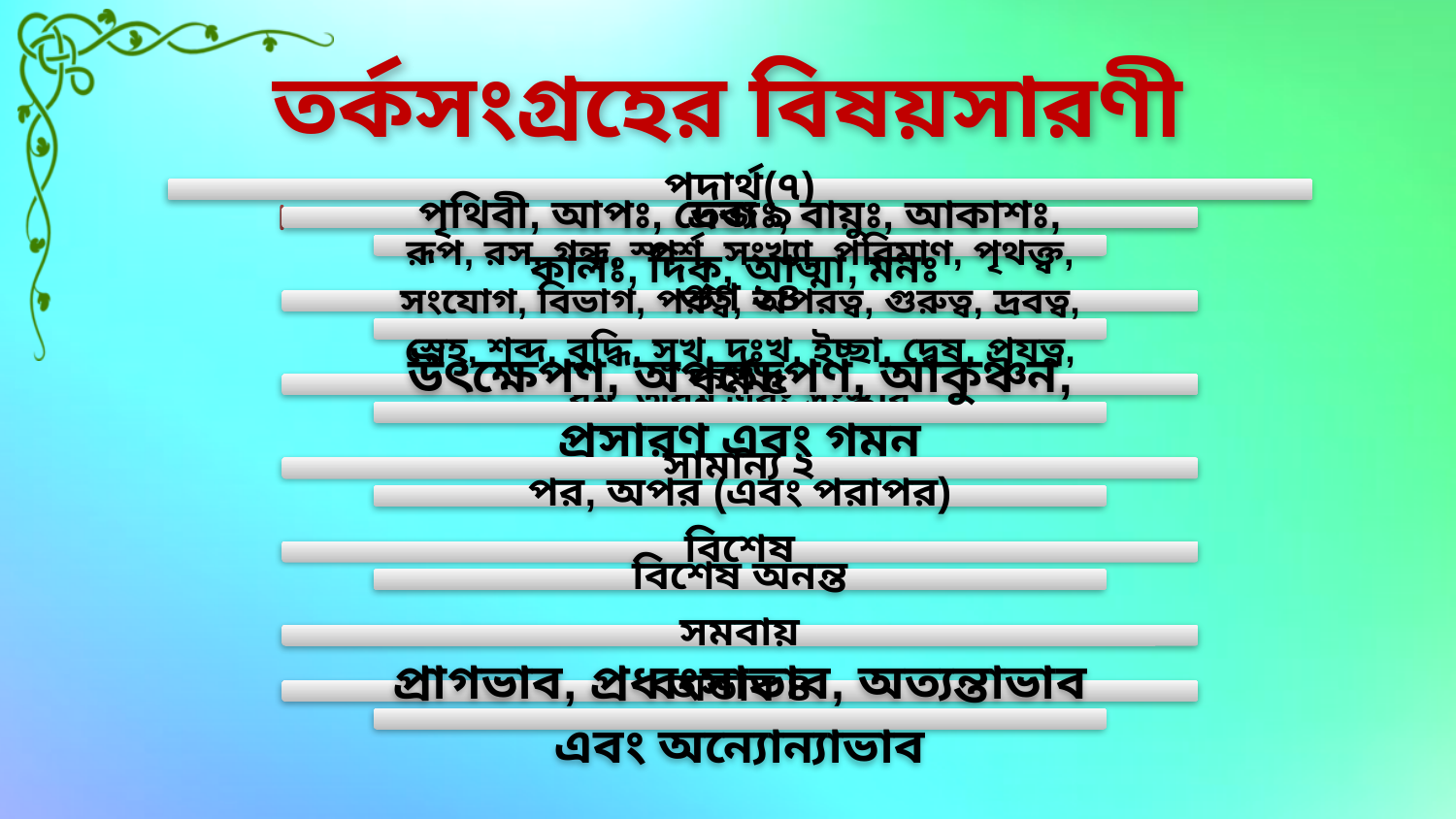

# তর্কসংগ্রহের বিষয়সারণী
পদার্থ(৭)
দ্রব্য ৯
অভাব ৪
কর্ম ৫
বিশেষ
গুণ ২৪
সমবায়
সামান্য ২
পর, অপর (এবং পরাপর)
বিশেষ অনন্ত